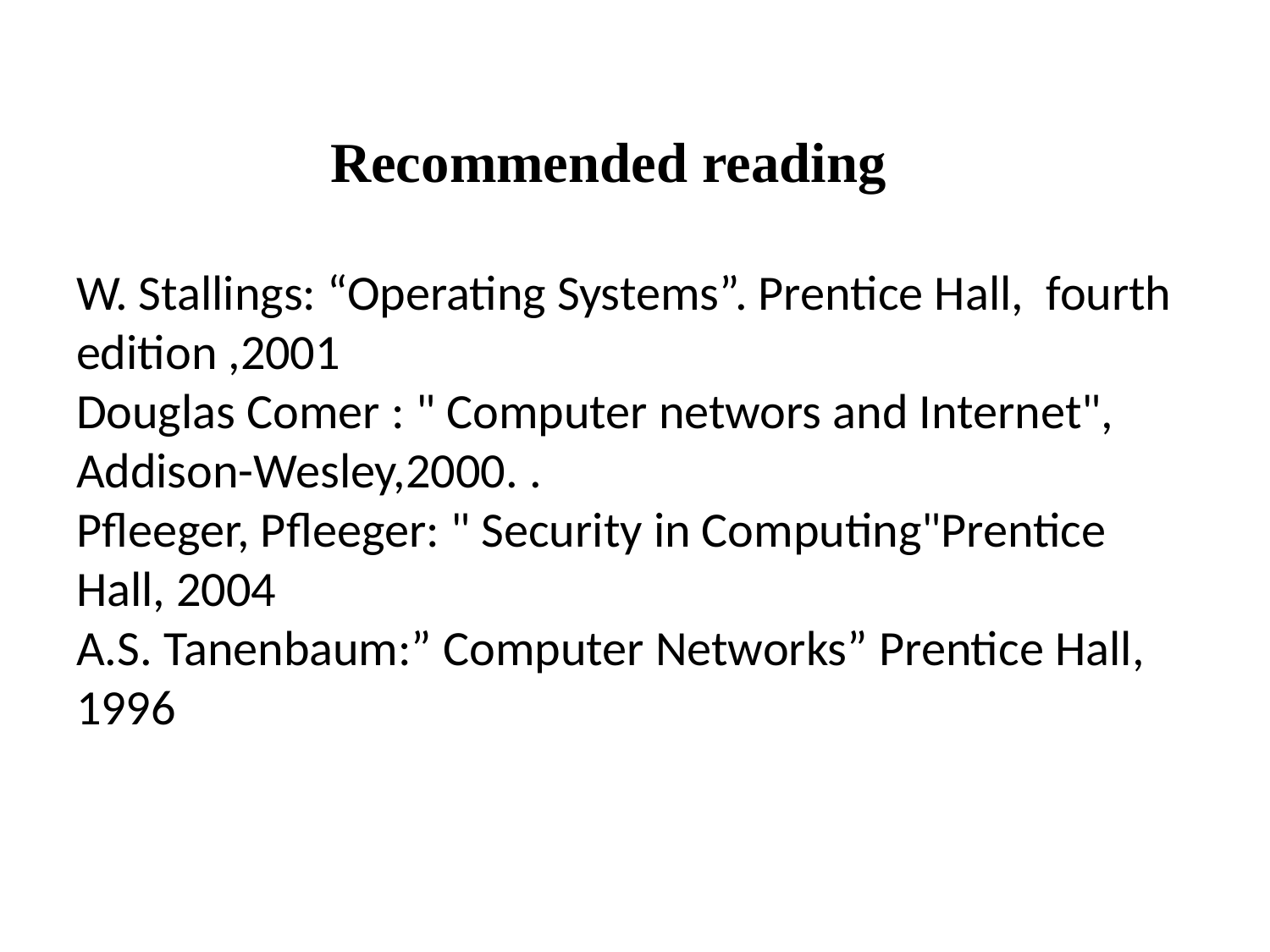

# Recommended reading   W. Stallings: “Operating Systems”. Prentice Hall,  fourth edition ,2001 Douglas Comer : " Computer networs and Internet", Addison-Wesley,2000. . Pfleeger, Pfleeger: " Security in Computing"Prentice  Hall, 2004 A.S. Tanenbaum:” Computer Networks” Prentice Hall, 1996